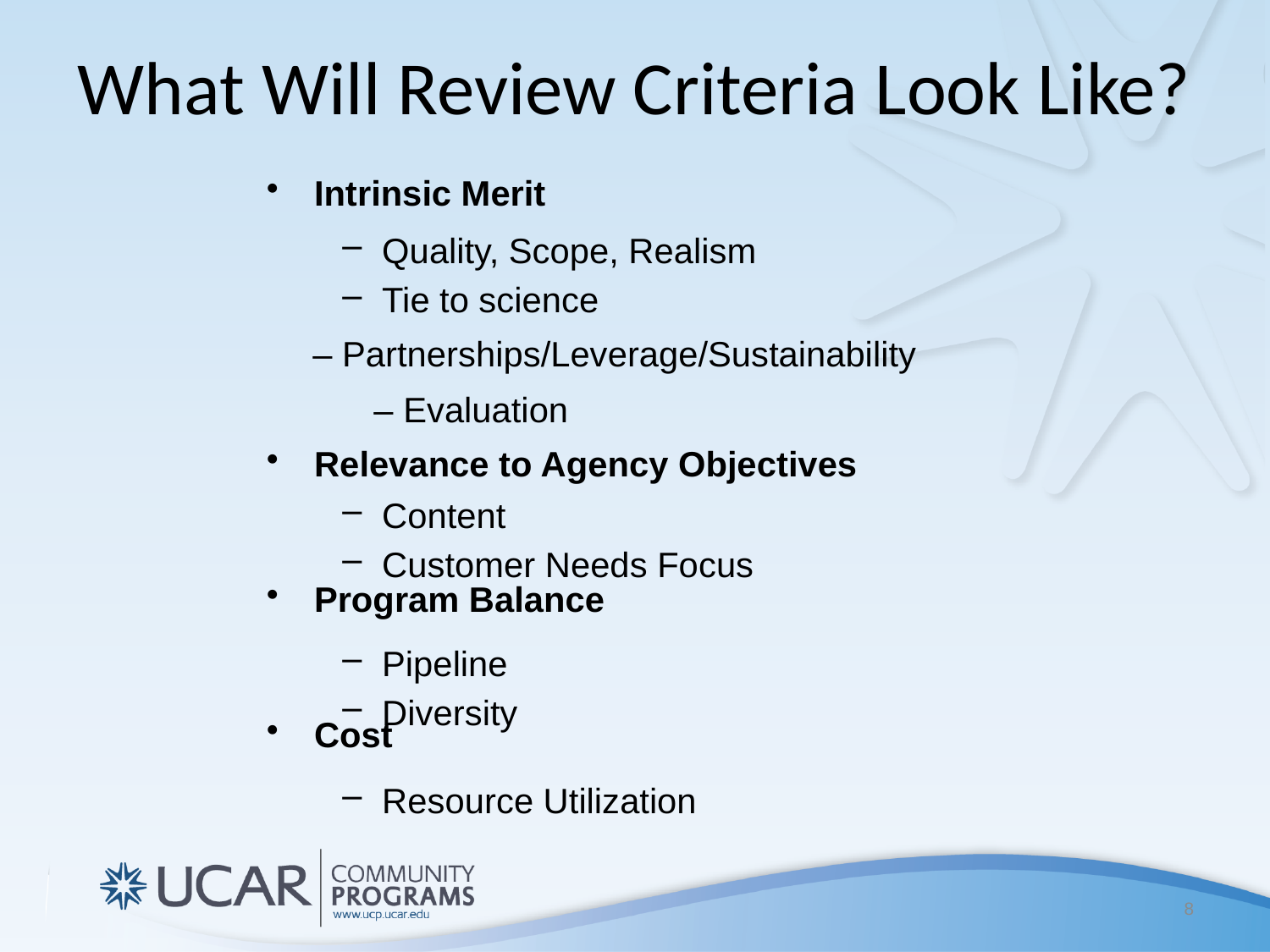

What Will Review Criteria Look Like?
Intrinsic Merit

Relevance to Agency Objectives

Program Balance

Cost

 Quality, Scope, Realism
 Tie to science

– Partnerships/Leverage/Sustainability
– Evaluation
 Content
 Customer Needs Focus

 Pipeline
 Diversity

 Resource Utilization

8